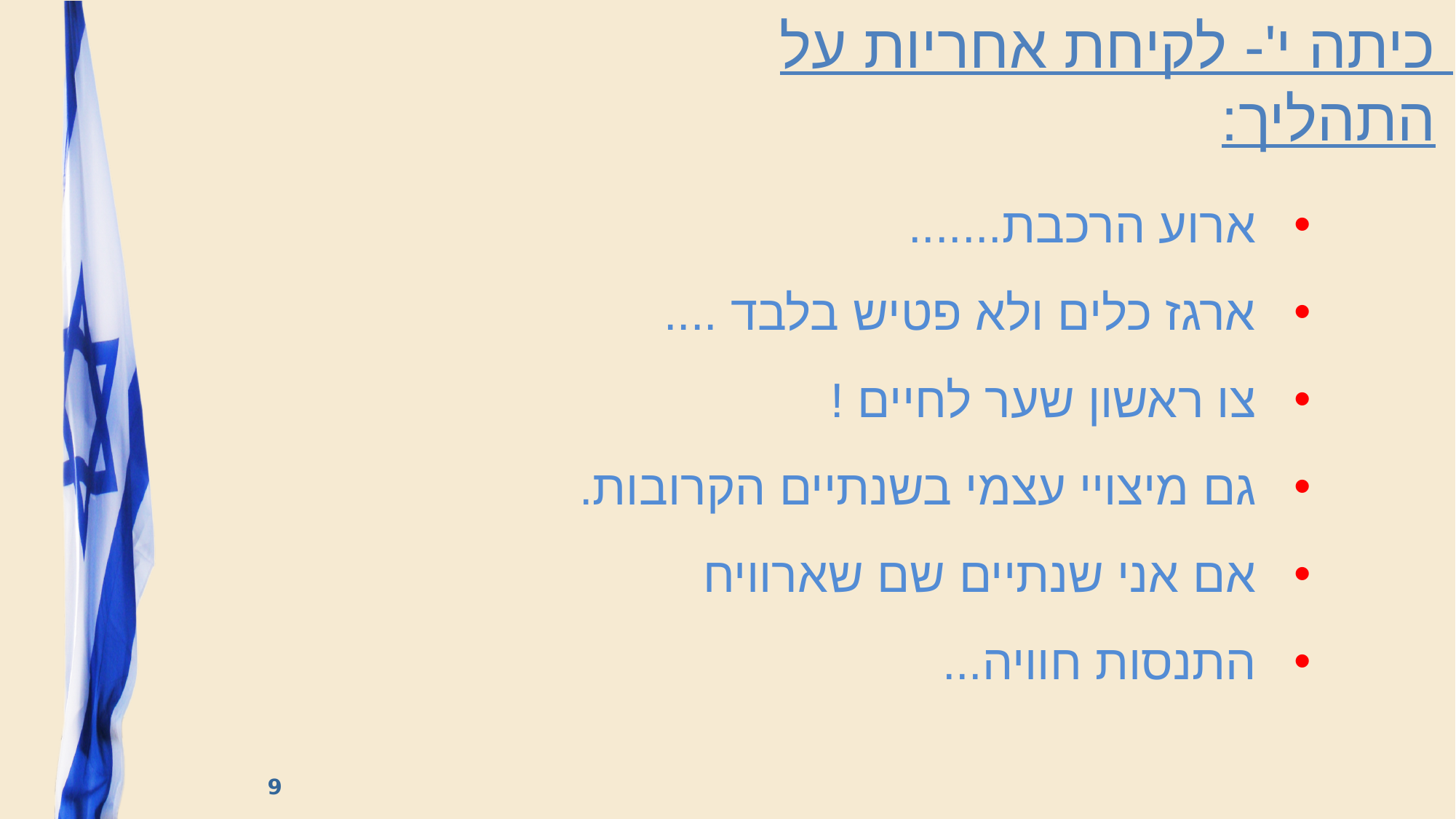

כיתה י'- לקיחת אחריות על התהליך:
ארוע הרכבת.......
ארגז כלים ולא פטיש בלבד ....
צו ראשון שער לחיים !
גם מיצויי עצמי בשנתיים הקרובות.
אם אני שנתיים שם שארוויח
התנסות חוויה...
9